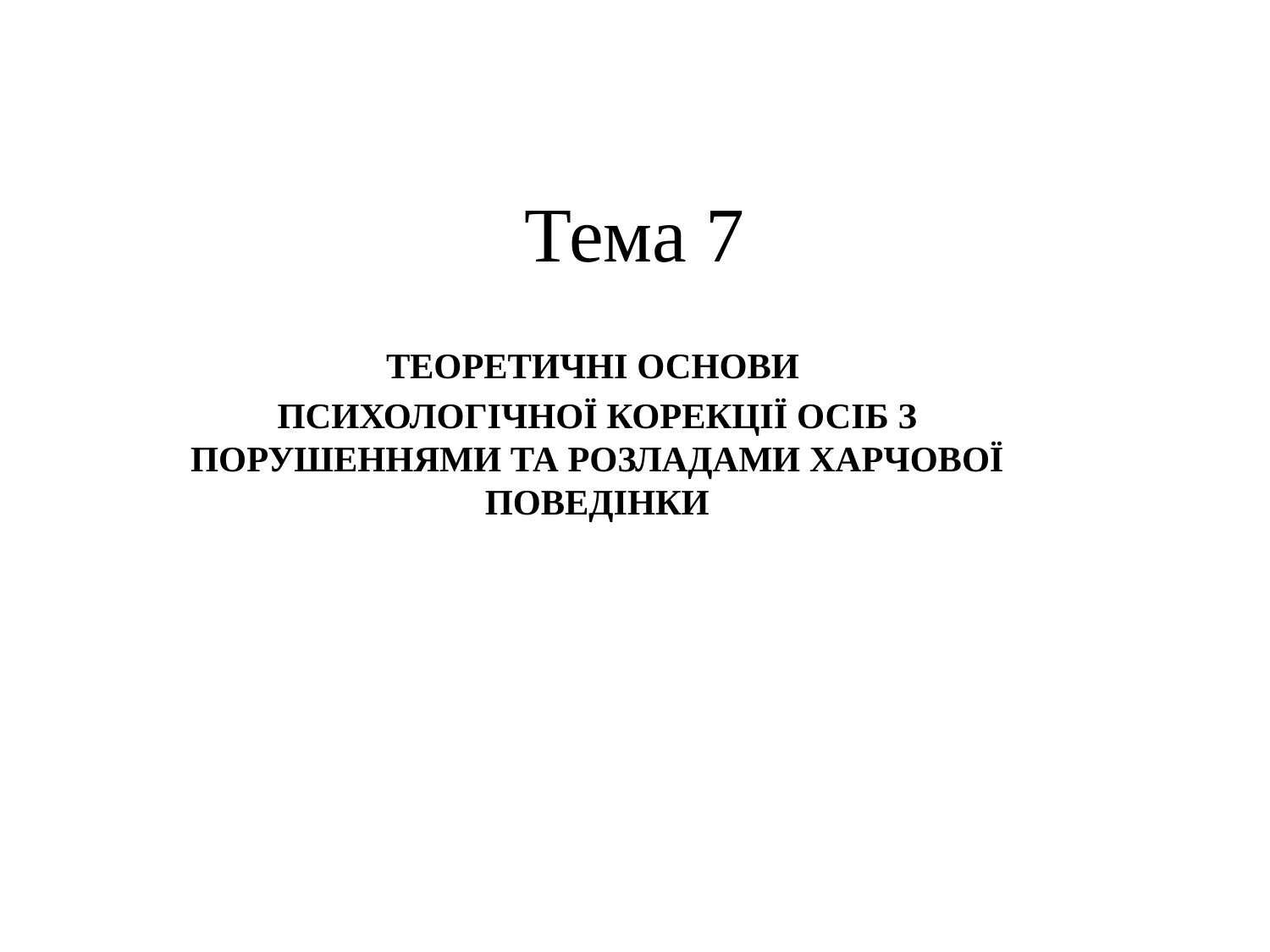

# Тема 7

ТЕОРЕТИЧНІ ОСНОВИ
ПСИХОЛОГІЧНОЇ КОРЕКЦІЇ ОСІБ З ПОРУШЕННЯМИ ТА РОЗЛАДАМИ ХАРЧОВОЇ ПОВЕДІНКИ